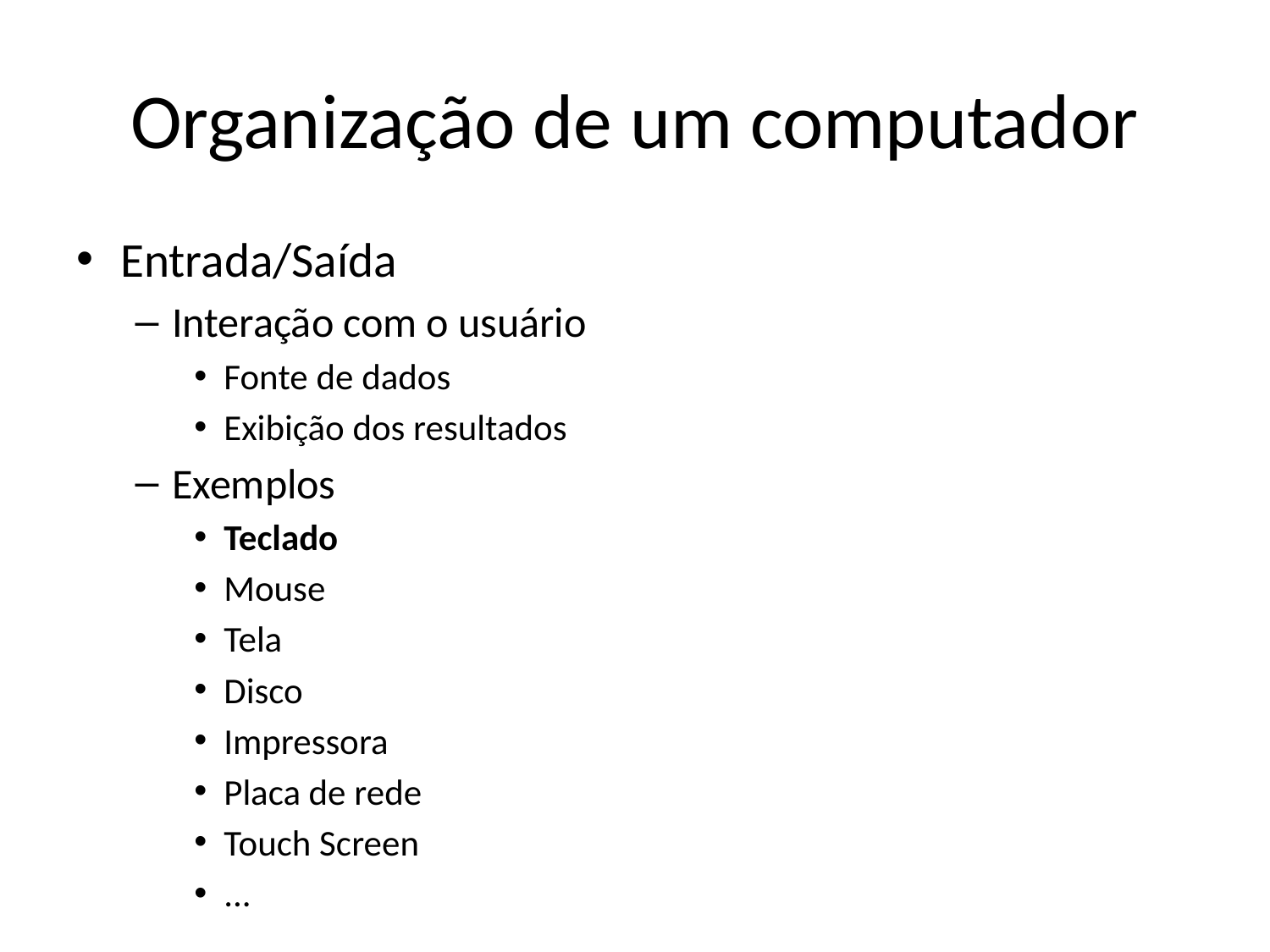

# Organização de um computador
Entrada/Saída
Interação com o usuário
Fonte de dados
Exibição dos resultados
Exemplos
Teclado
Mouse
Tela
Disco
Impressora
Placa de rede
Touch Screen
...